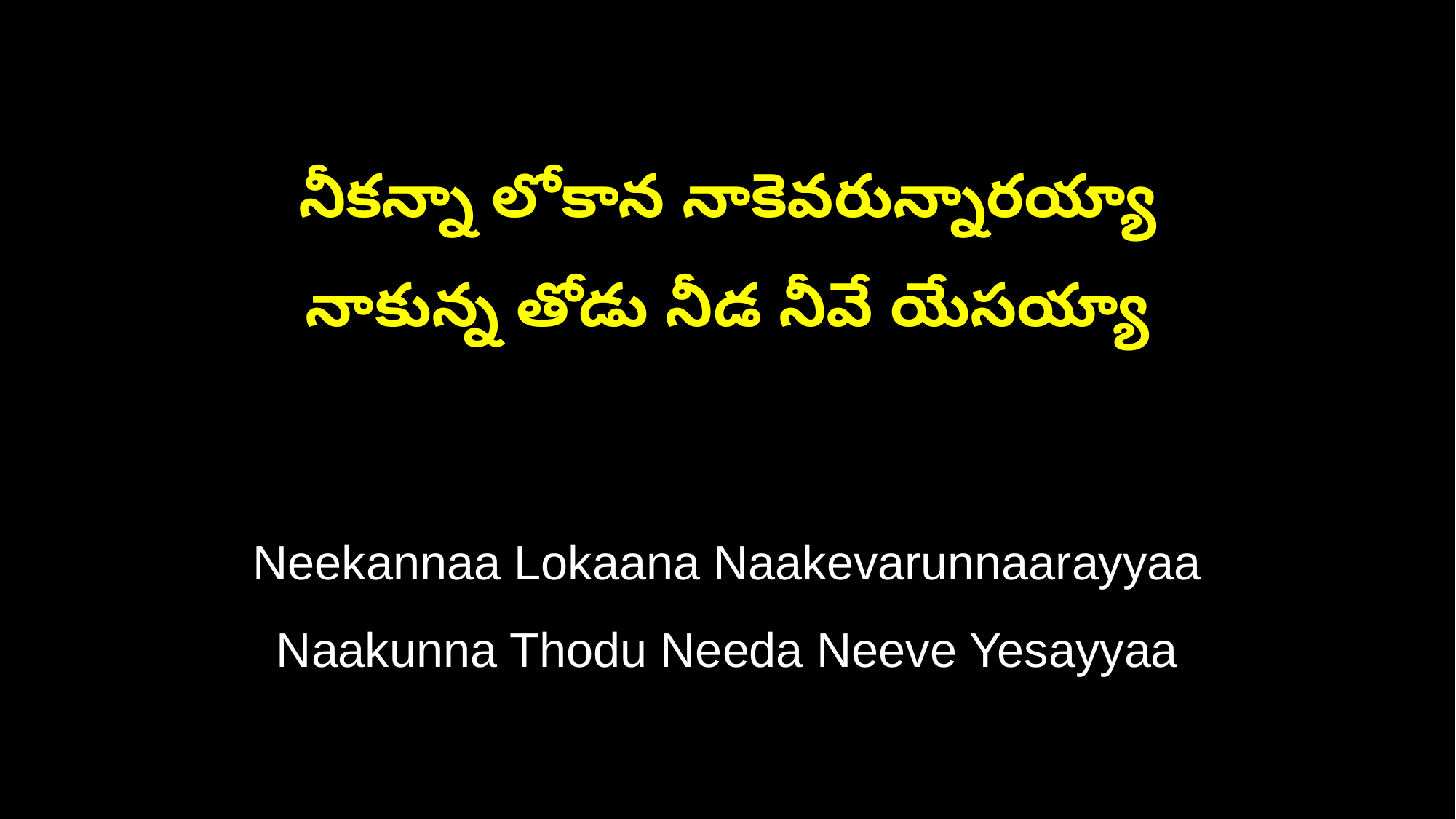

నీకన్నా లోకాన నాకెవరున్నారయ్యా
నాకున్న తోడు నీడ నీవే యేసయ్యా
Neekannaa Lokaana Naakevarunnaarayyaa
Naakunna Thodu Needa Neeve Yesayyaa